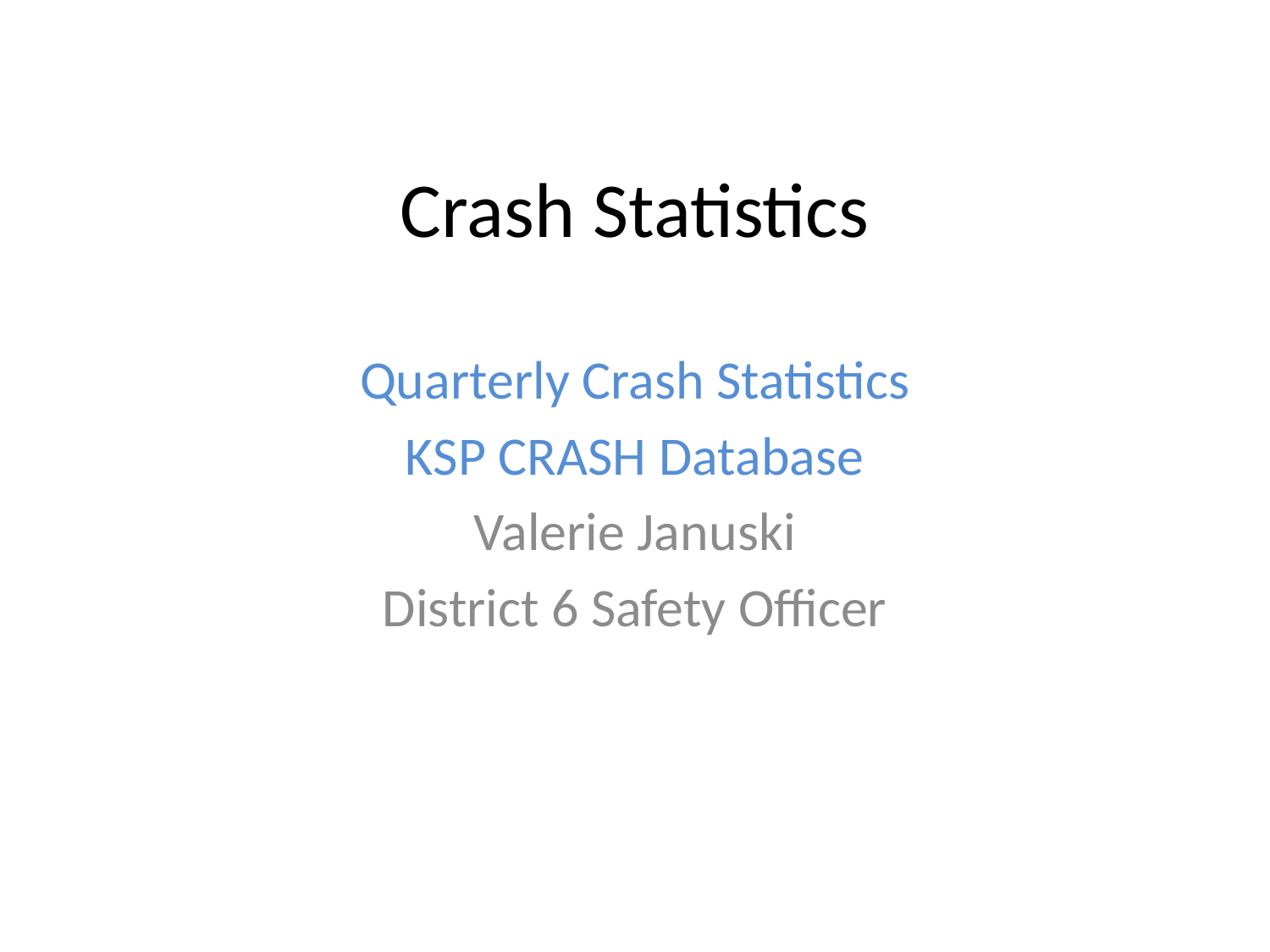

# Crash Statistics
Quarterly Crash Statistics
KSP CRASH Database
Valerie Januski
District 6 Safety Officer